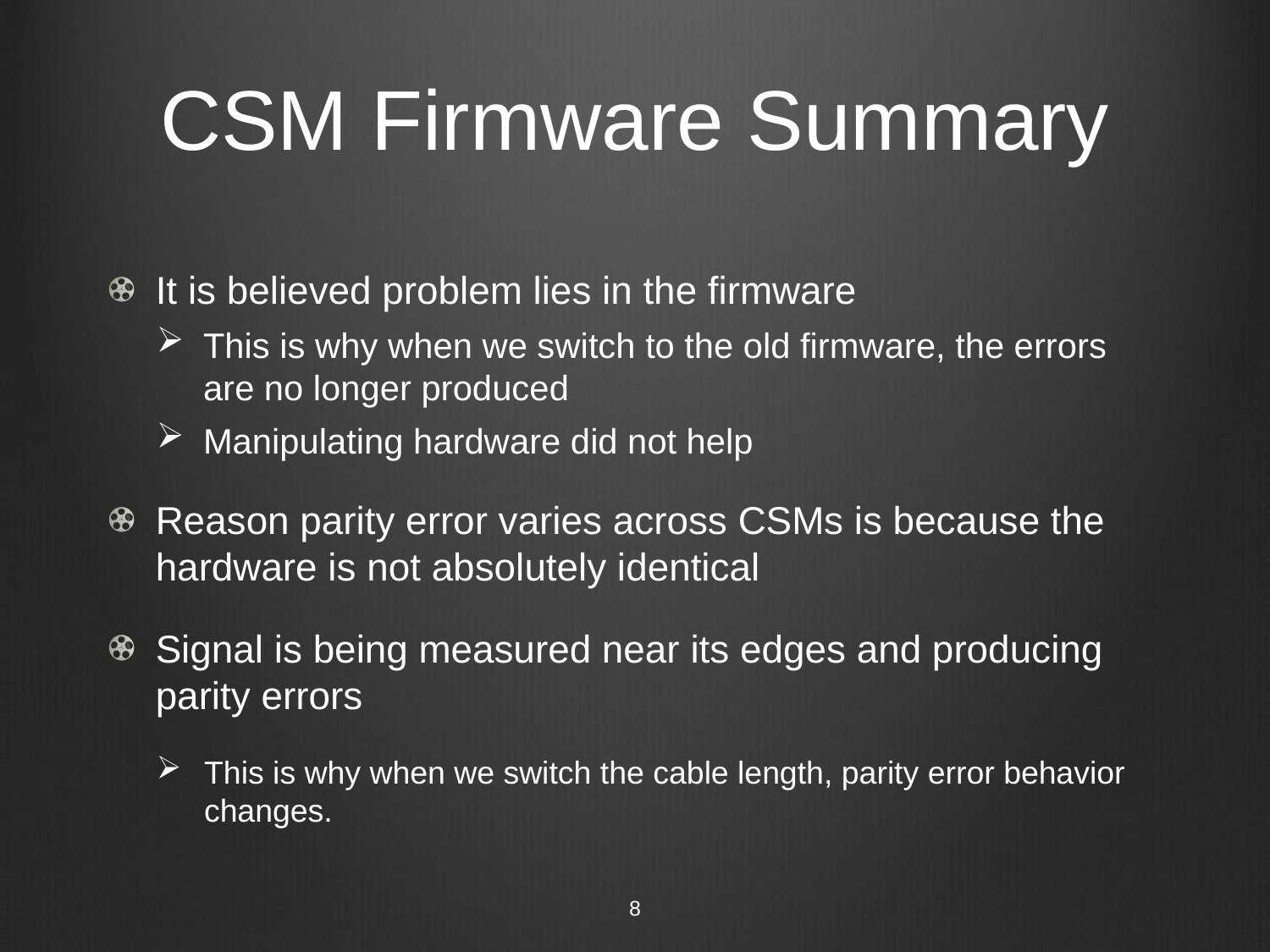

# CSM Firmware Summary
It is believed problem lies in the firmware
This is why when we switch to the old firmware, the errors are no longer produced
Manipulating hardware did not help
Reason parity error varies across CSMs is because the hardware is not absolutely identical
Signal is being measured near its edges and producing parity errors
This is why when we switch the cable length, parity error behavior changes.

8